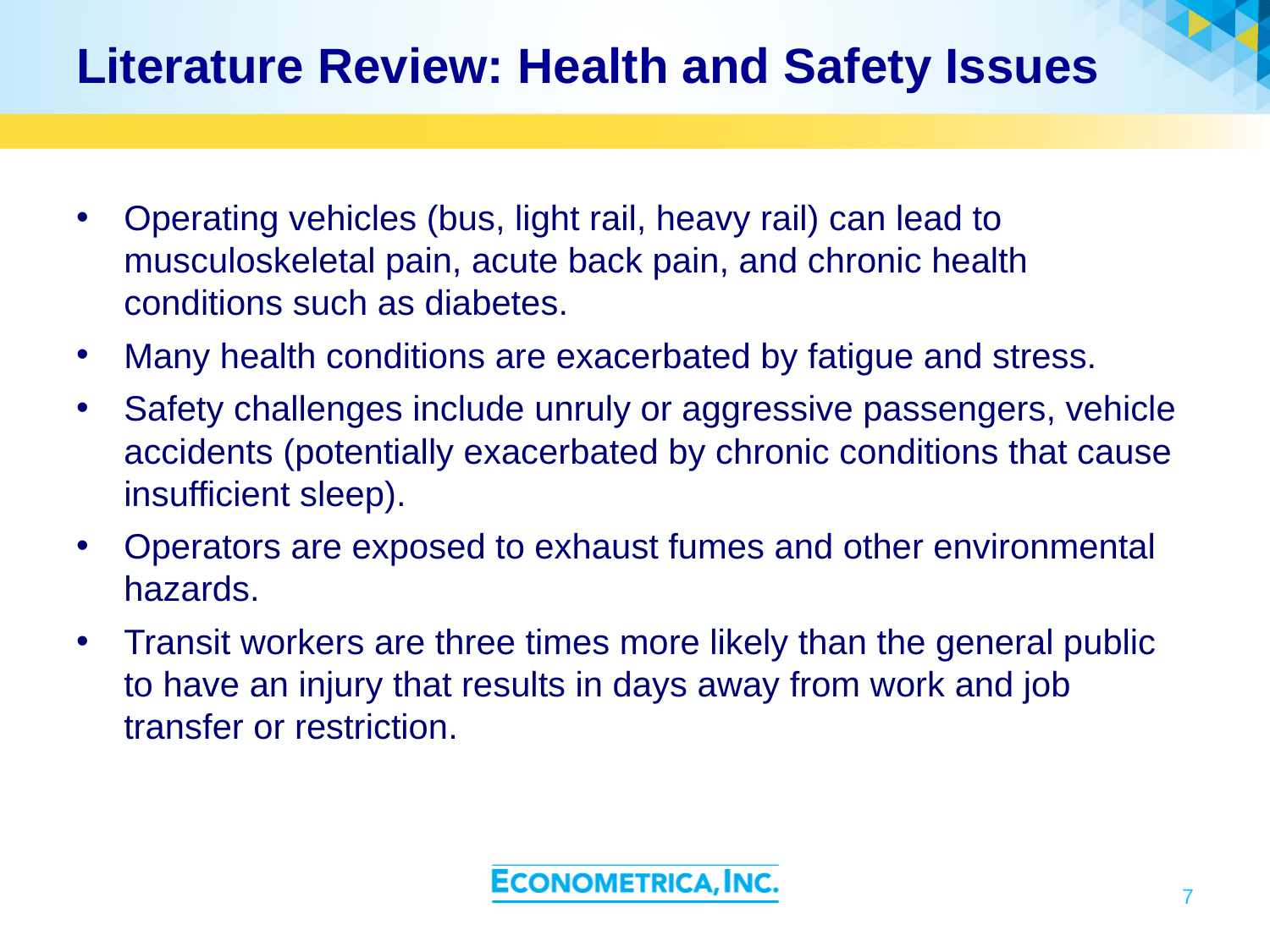

# Literature Review: Health and Safety Issues
Operating vehicles (bus, light rail, heavy rail) can lead to musculoskeletal pain, acute back pain, and chronic health conditions such as diabetes.
Many health conditions are exacerbated by fatigue and stress.
Safety challenges include unruly or aggressive passengers, vehicle accidents (potentially exacerbated by chronic conditions that cause insufficient sleep).
Operators are exposed to exhaust fumes and other environmental hazards.
Transit workers are three times more likely than the general public to have an injury that results in days away from work and job transfer or restriction.
7